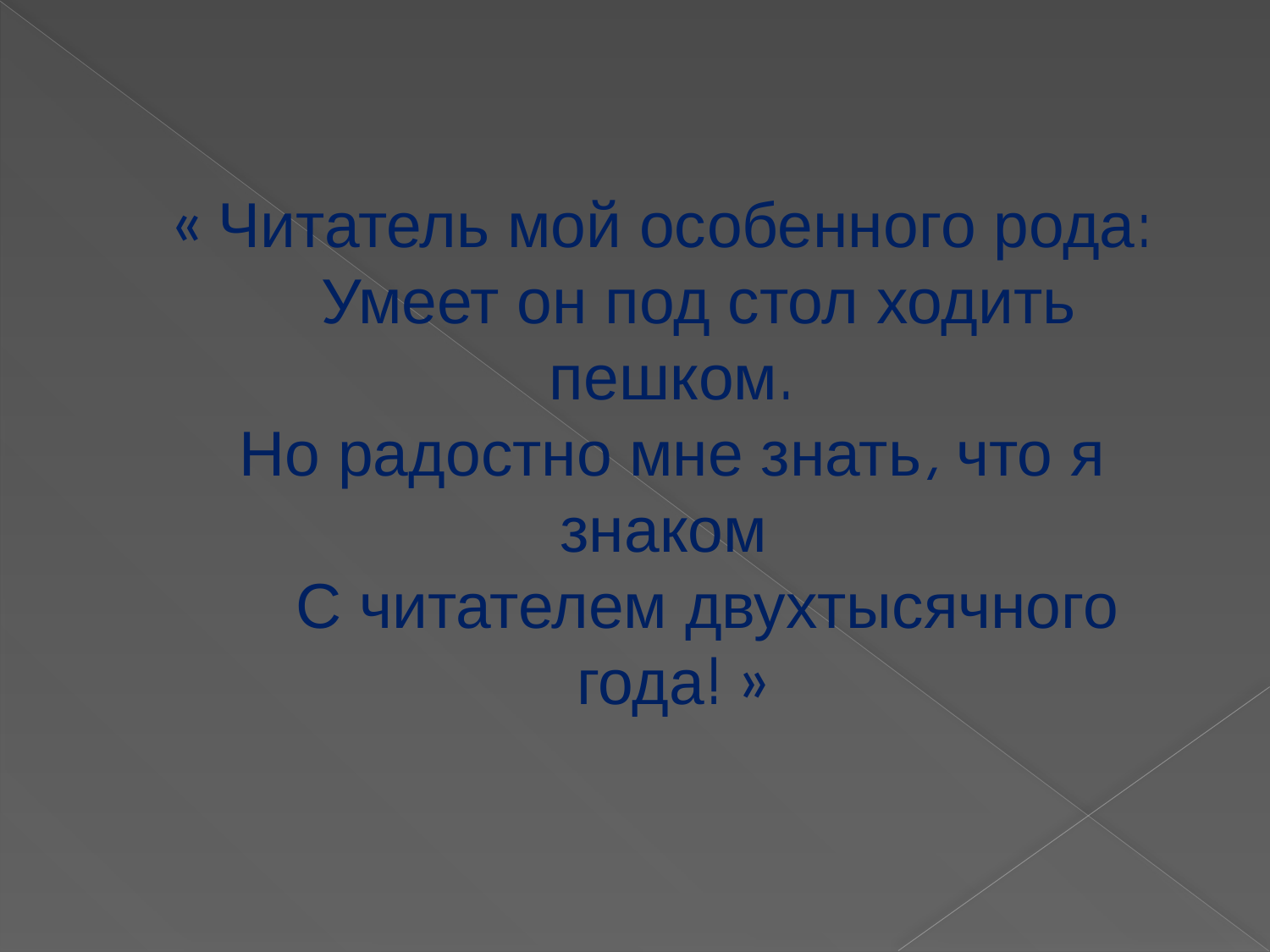

# « Читатель мой особенного рода: Умеет он под стол ходить пешком. Но радостно мне знать, что я знаком С читателем двухтысячного года! »